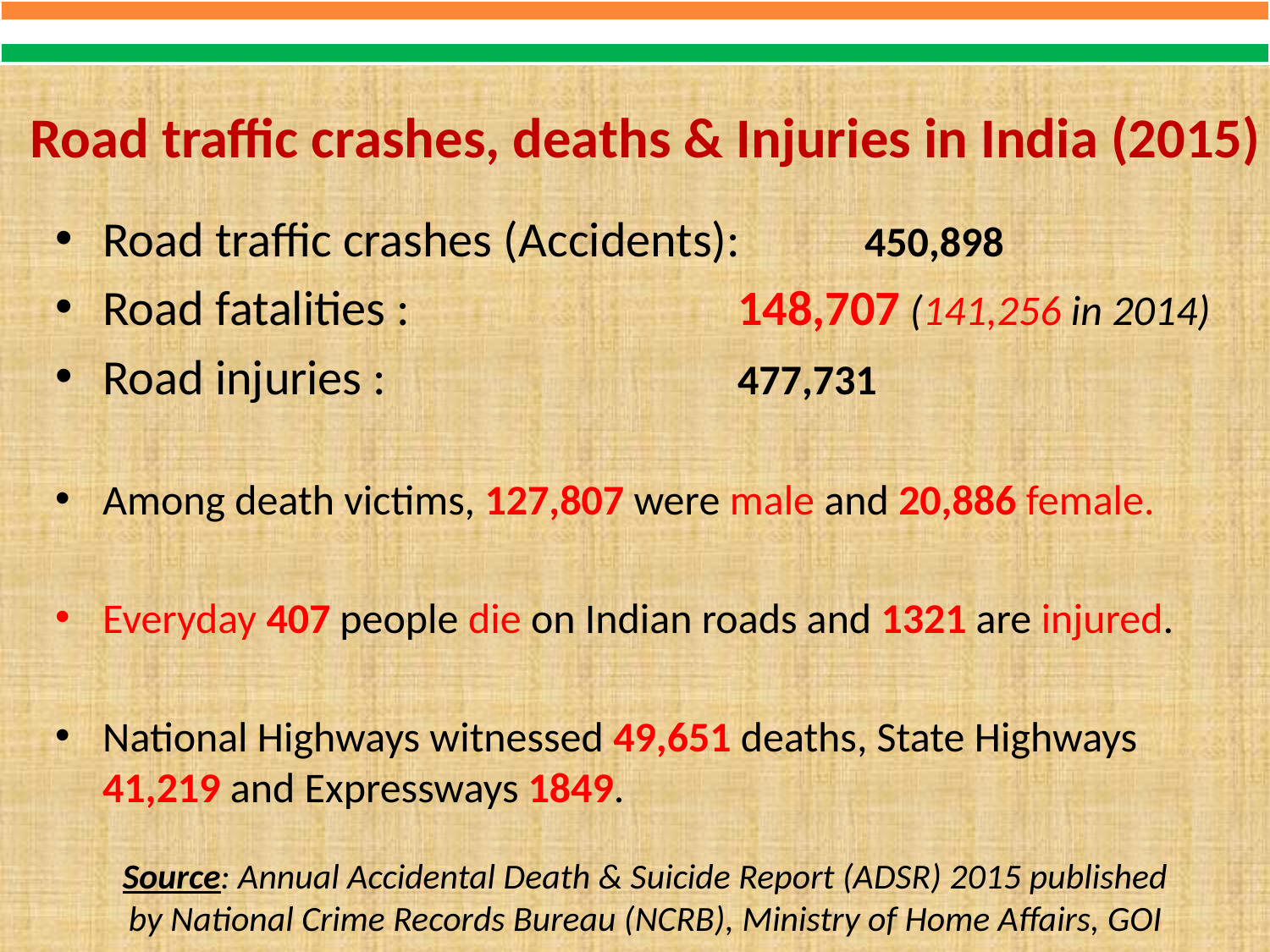

# Road traffic crashes, deaths & Injuries in India (2015)
Road traffic crashes (Accidents):	450,898
Road fatalities :			148,707 (141,256 in 2014)
Road injuries :			477,731

Among death victims, 127,807 were male and 20,886 female.

Everyday 407 people die on Indian roads and 1321 are injured.

National Highways witnessed 49,651 deaths, State Highways 41,219 and Expressways 1849.
Source: Annual Accidental Death & Suicide Report (ADSR) 2015 published by National Crime Records Bureau (NCRB), Ministry of Home Affairs, GOI